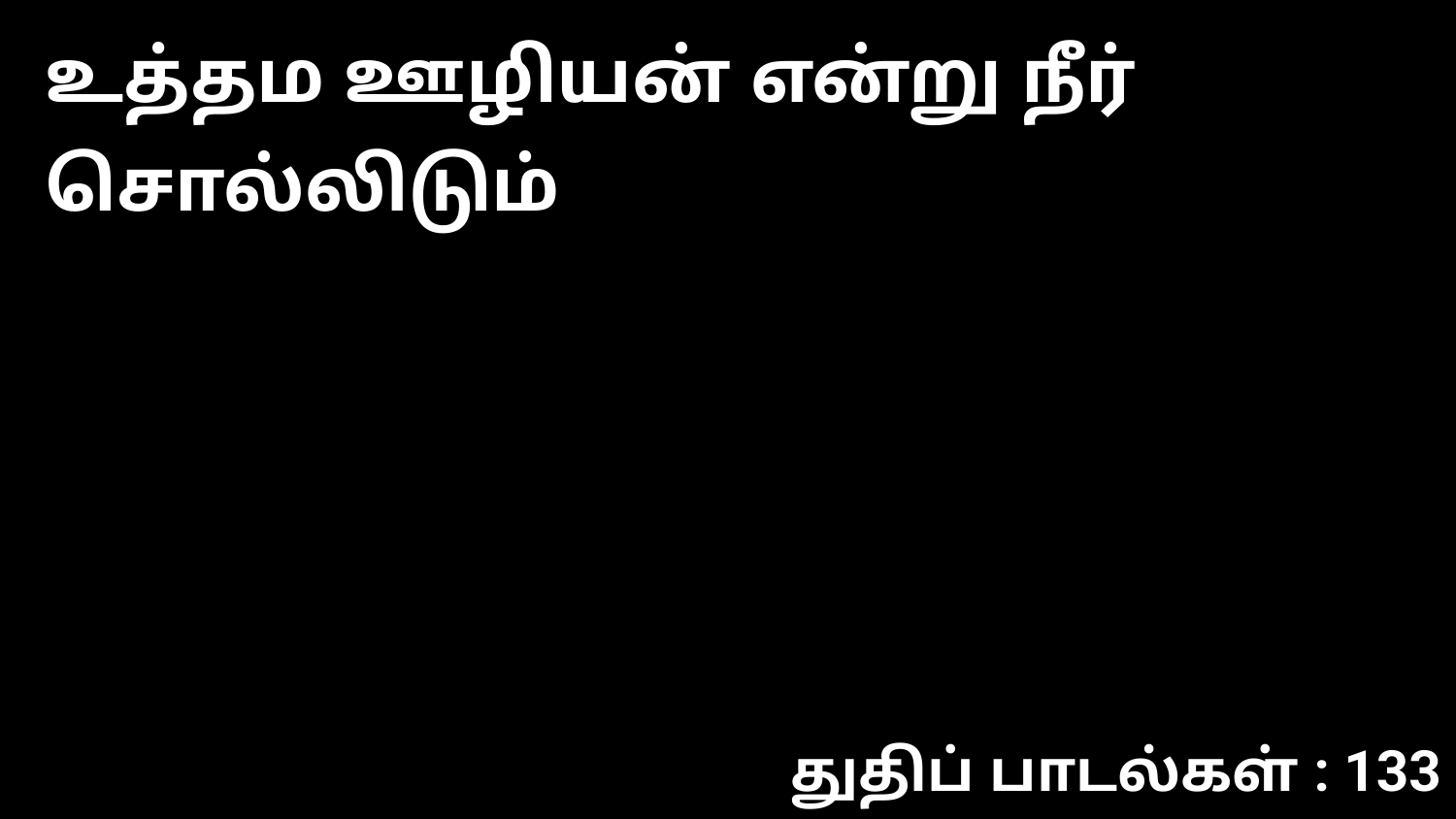

உத்தம ஊழியன் என்று நீர் சொல்லிடும்
துதிப் பாடல்கள் : 133